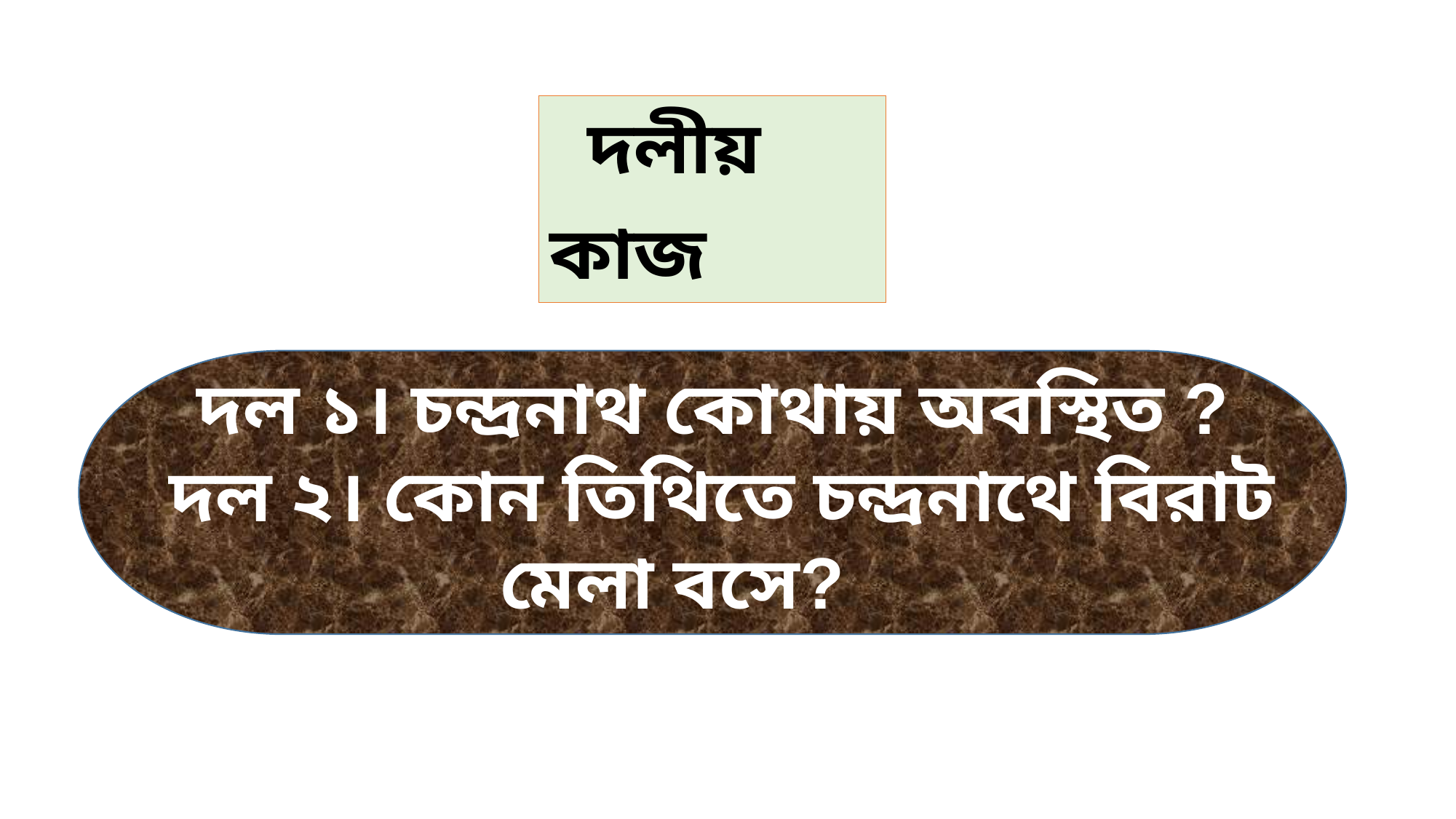

দলীয় কাজ

দল ১। চন্দ্রনাথ কোথায় অবস্থিত ?
 দল ২। কোন তিথিতে চন্দ্রনাথে বিরাট মেলা বসে?